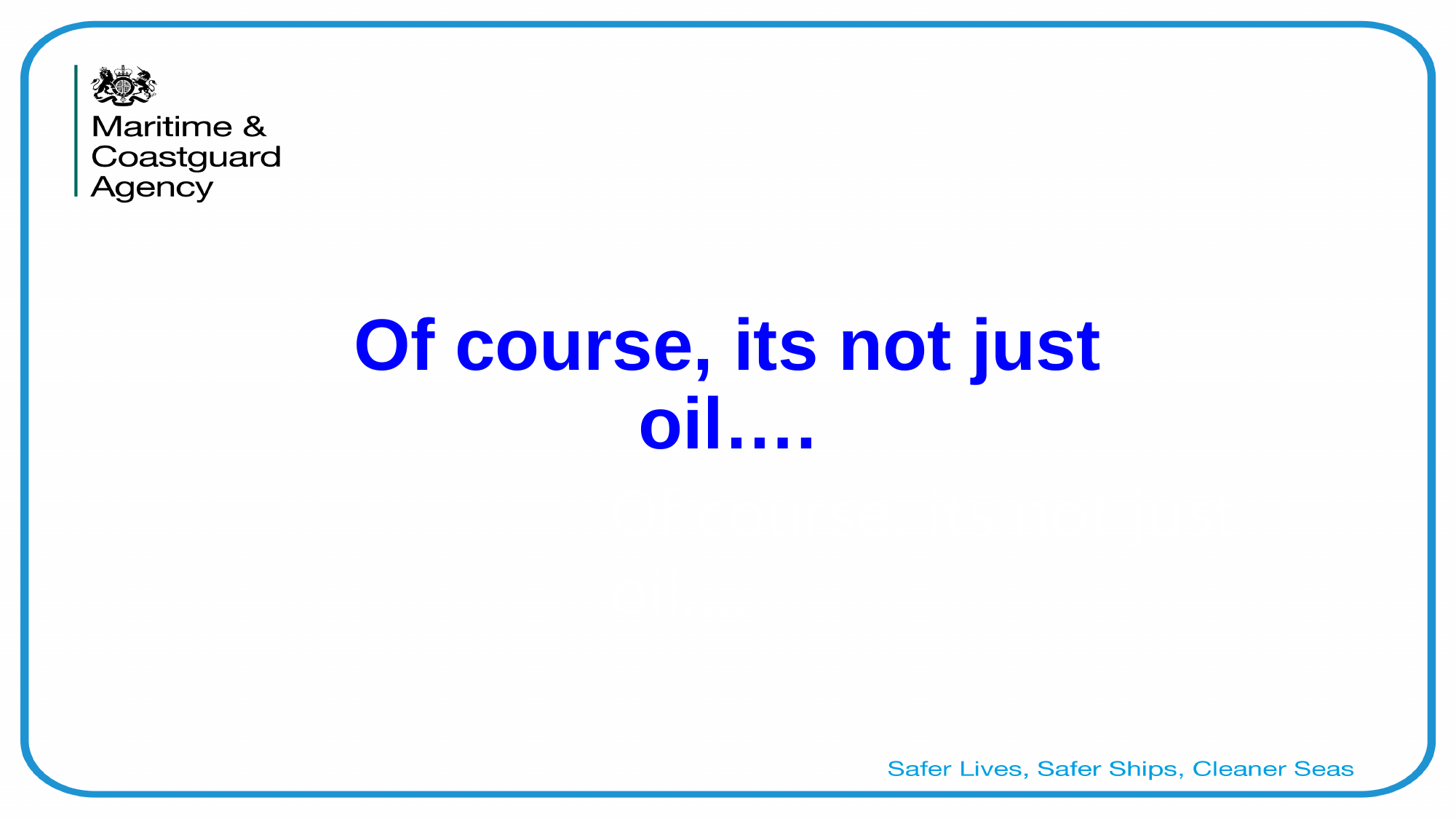

Of course, its not just oil….
Of course, its not just oil….